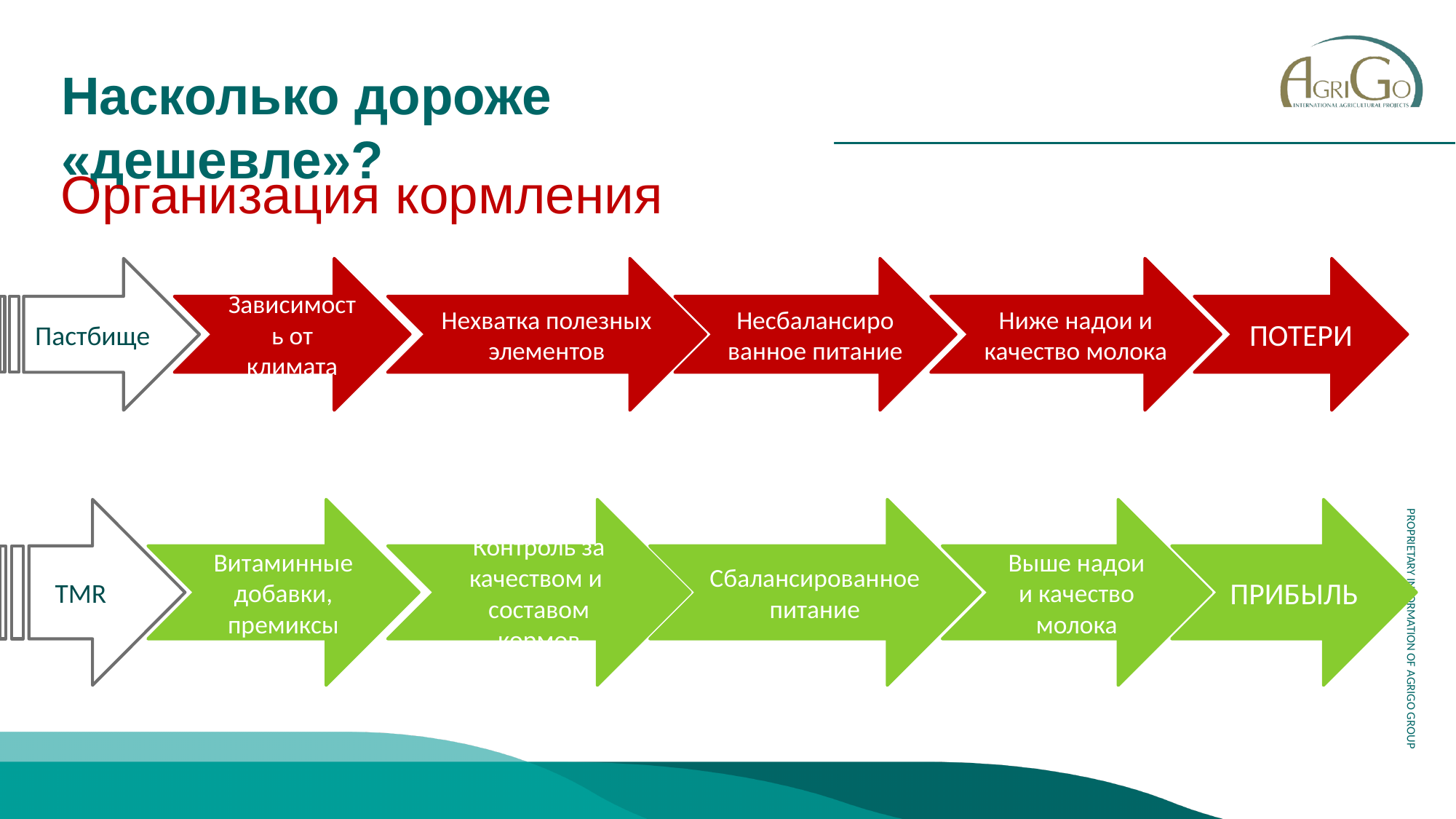

# Насколько дороже «дешевле»?
Организация кормления
Пастбище
Зависимость от климата
Нехватка полезных элементов
Несбалансиро ванное питание
Ниже надои и качество молока
ПОТЕРИ
TMR
Витаминные добавки, премиксы
Контроль за качеством и  составом кормов
Сбалансированное питание
Выше надои и качество молока
ПРИБЫЛЬ